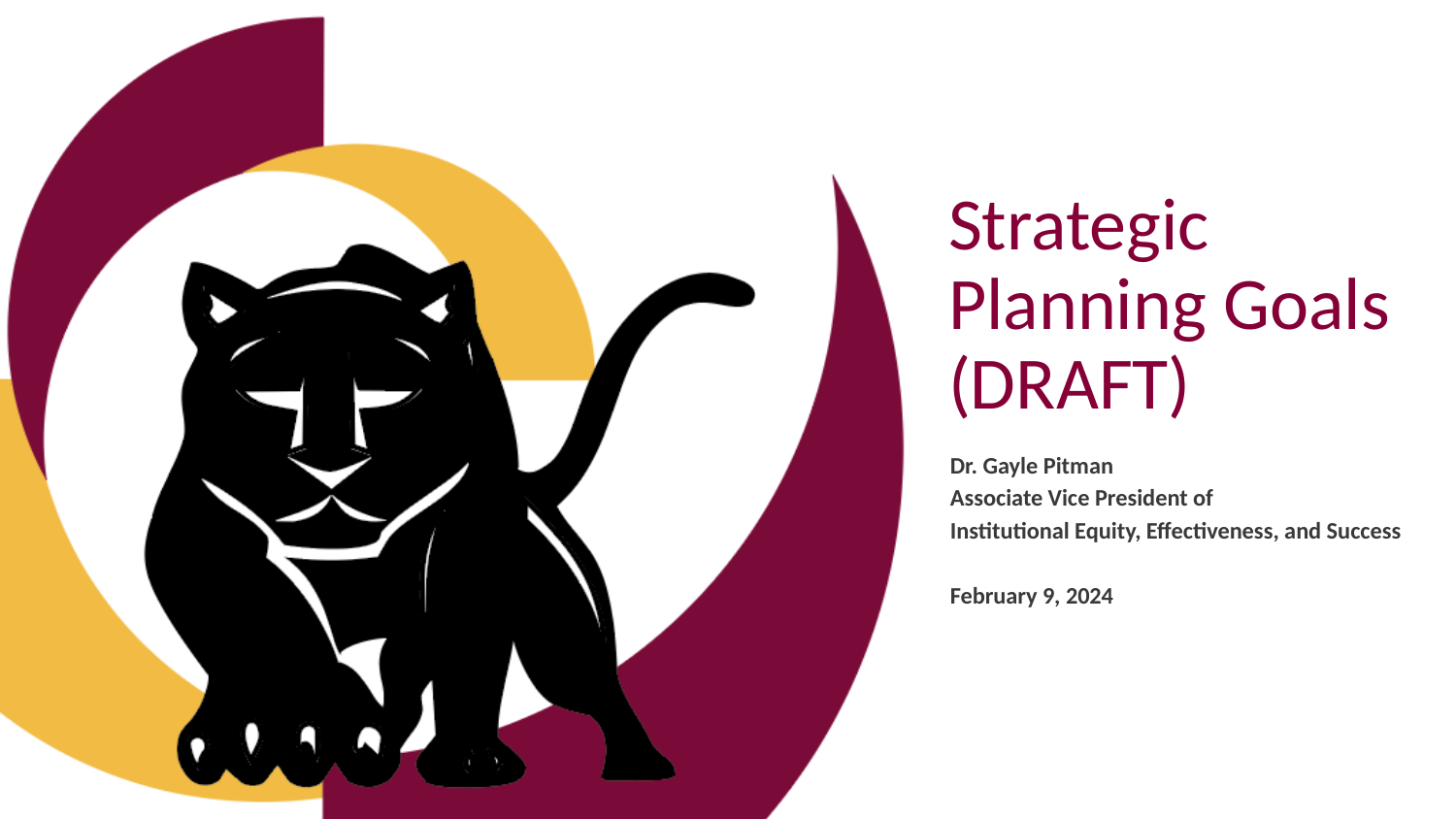

# Strategic Planning Goals (DRAFT)
Dr. Gayle Pitman
Associate Vice President of
Institutional Equity, Effectiveness, and Success

February 9, 2024